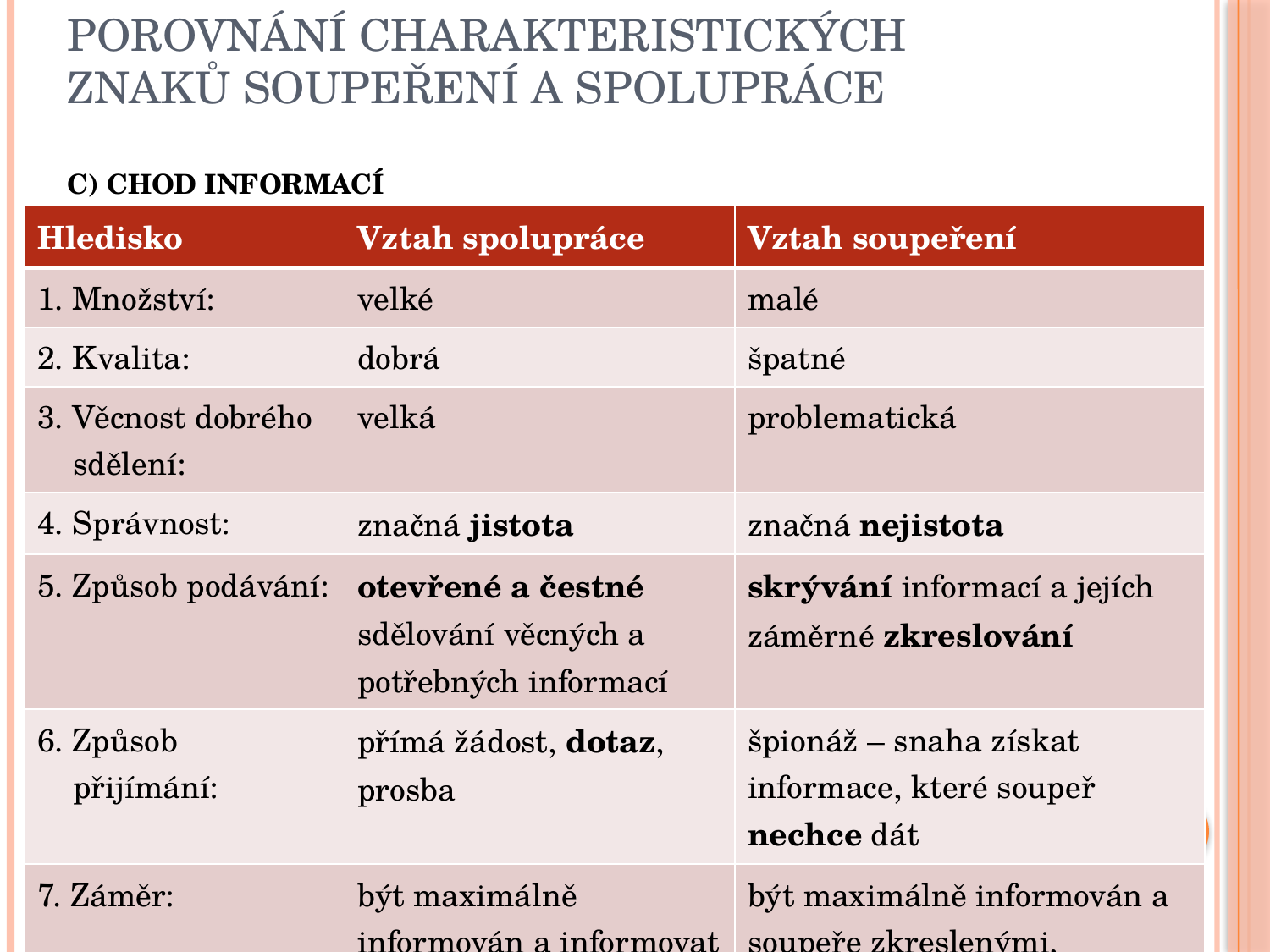

# Porovnání charakteristických znaků soupeření a spolupráce C) Chod Informací
| Hledisko | Vztah spolupráce | Vztah soupeření |
| --- | --- | --- |
| 1. Množství: | velké | malé |
| 2. Kvalita: | dobrá | špatné |
| 3. Věcnost dobrého sdělení: | velká | problematická |
| 4. Správnost: | značná jistota | značná nejistota |
| 5. Způsob podávání: | otevřené a čestné sdělování věcných a potřebných informací | skrývání informací a jejích záměrné zkreslování |
| 6. Způsob přijímání: | přímá žádost, dotaz, prosba | špionáž – snaha získat informace, které soupeř nechce dát |
| 7. Záměr: | být maximálně informován a informovat druhou stranu | být maximálně informován a soupeře zkreslenými, falešnými informacemi zmást |